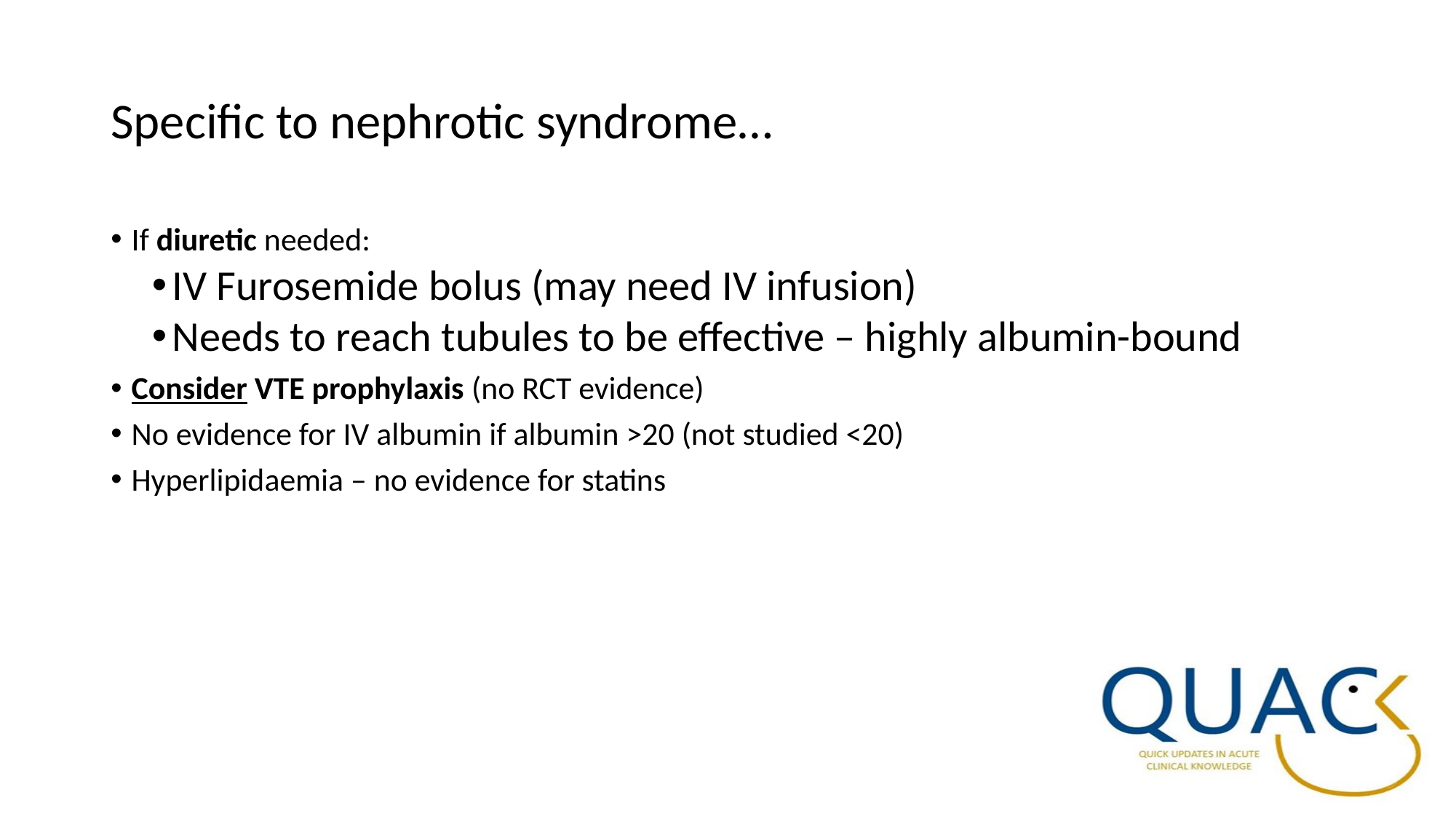

# Specific to nephrotic syndrome…
If diuretic needed:
IV Furosemide bolus (may need IV infusion)
Needs to reach tubules to be effective – highly albumin-bound
Consider VTE prophylaxis (no RCT evidence)
No evidence for IV albumin if albumin >20 (not studied <20)
Hyperlipidaemia – no evidence for statins